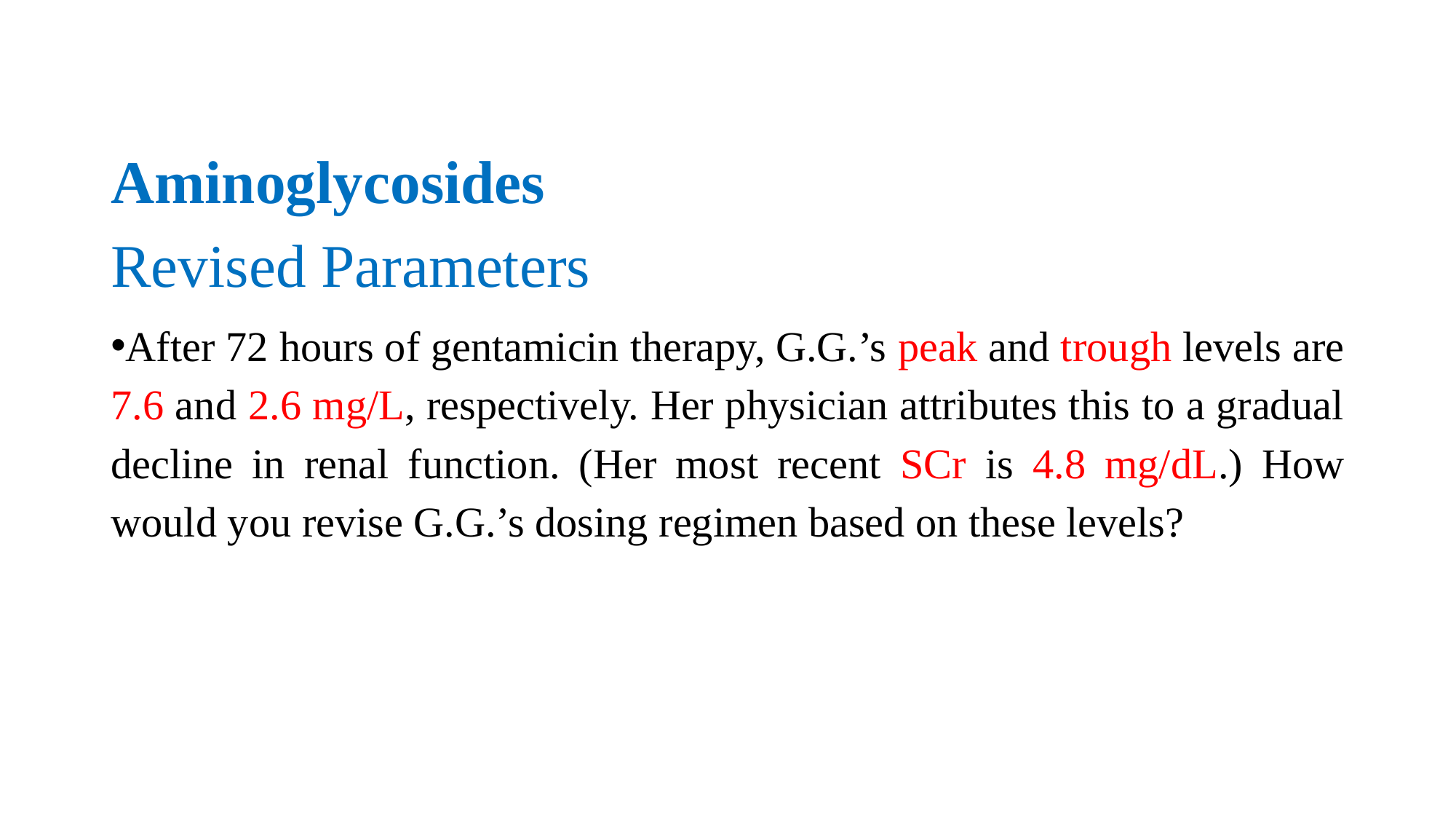

# Aminoglycosides Revised Parameters
After 72 hours of gentamicin therapy, G.G.’s peak and trough levels are 7.6 and 2.6 mg/L, respectively. Her physician attributes this to a gradual decline in renal function. (Her most recent SCr is 4.8 mg/dL.) How would you revise G.G.’s dosing regimen based on these levels?